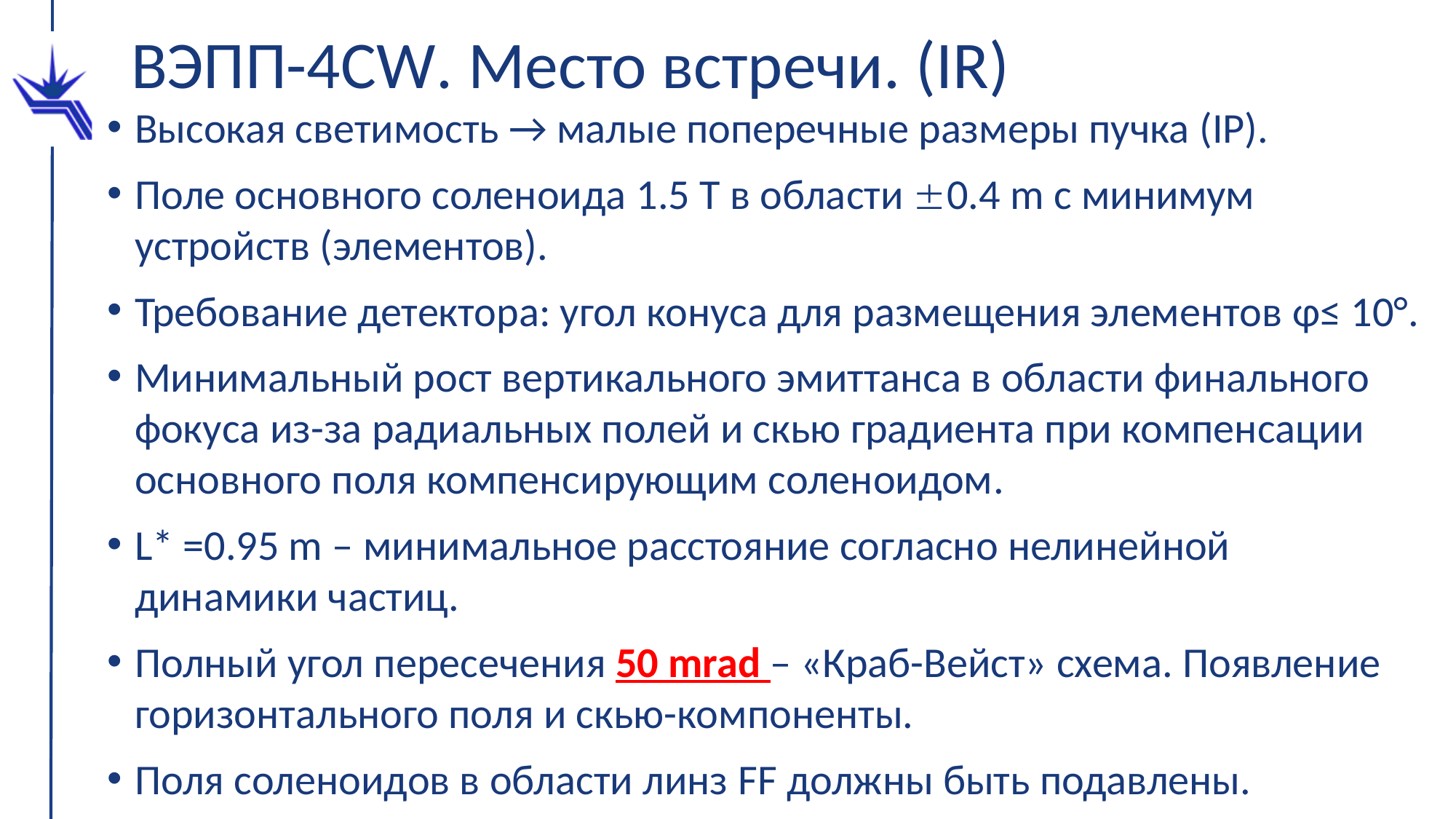

# ВЭПП-4CW. Место встречи. (IR)
Высокая светимость → малые поперечные размеры пучка (IP).
Поле основного соленоида 1.5 T в области ±0.4 m с минимум устройств (элементов).
Требование детектора: угол конуса для размещения элементов φ≤ 10°.
Минимальный рост вертикального эмиттанса в области финального фокуса из-за радиальных полей и скью градиента при компенсации основного поля компенсирующим соленоидом.
L* =0.95 m – минимальное расстояние согласно нелинейной динамики частиц.
Полный угол пересечения 50 mrad – «Краб-Вейст» схема. Появление горизонтального поля и скью-компоненты.
Поля соленоидов в области линз FF должны быть подавлены.